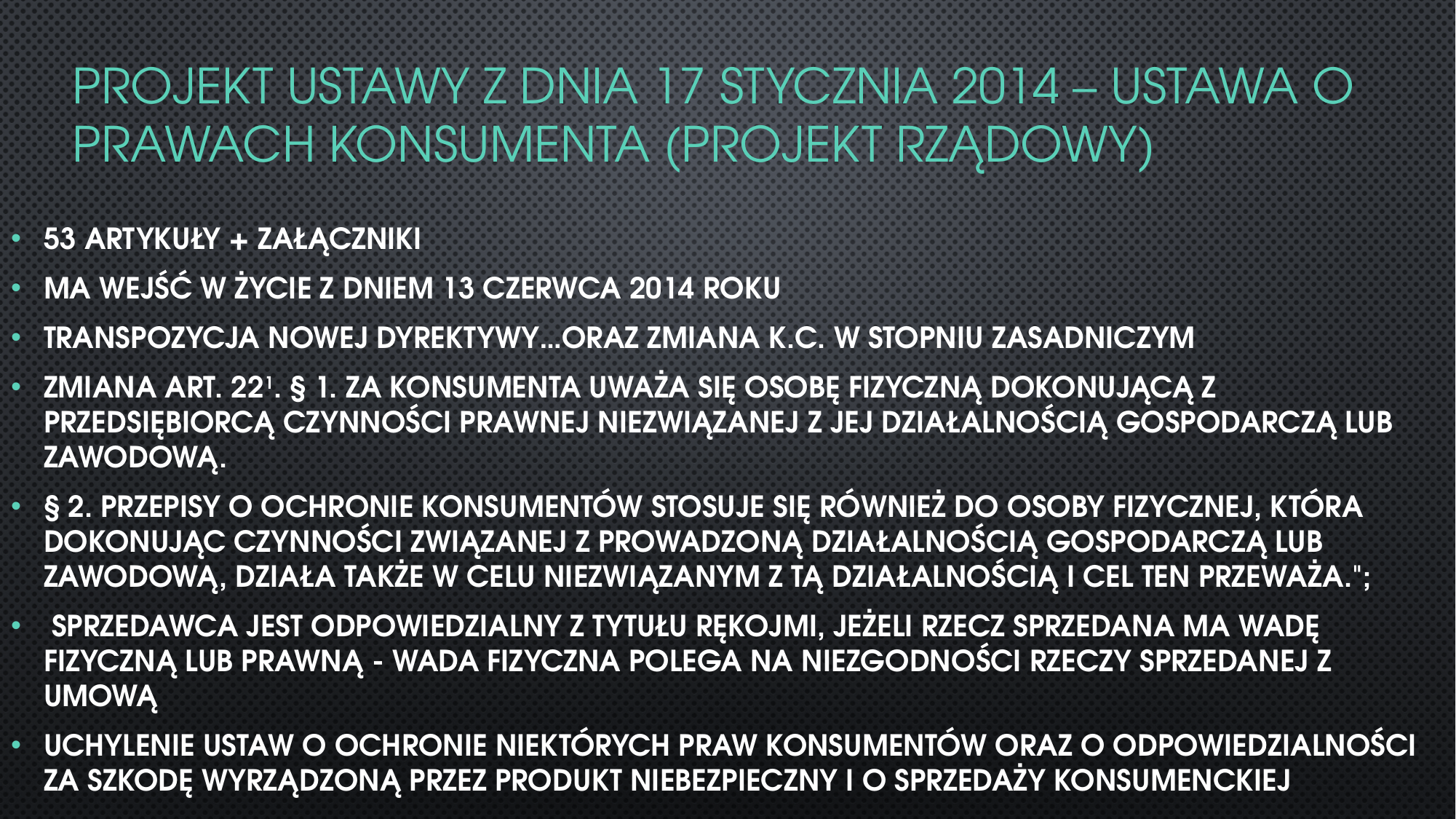

# Projekt ustawy z dnia 17 stycznia 2014 – ustawa o prawach konsumenta (projekt rządowy)
53 artykuły + załączniki
Ma wejść w życie z dniem 13 czerwca 2014 roku
Transpozycja nowej dyrektywy…ORAZ ZMIANA K.C. W STOPNIU ZASADNICZYM
ZMIANA Art. 221. § 1. Za konsumenta uważa się osobę fizyczną dokonującą z przedsiębiorcą czynności prawnej niezwiązanej z jej działalnością gospodarczą lub zawodową.
§ 2. Przepisy o ochronie konsumentów stosuje się również do osoby fizycznej, która dokonując czynności związanej z prowadzoną działalnością gospodarczą lub zawodową, działa także w celu niezwiązanym z tą działalnością i cel ten przeważa.";
 Sprzedawca jest odpowiedzialny z tytułu rękojmi, jeżeli rzecz sprzedana ma wadę fizyczną lub prawną - Wada fizyczna polega na niezgodności rzeczy sprzedanej z umową
Uchylenie ustaw o ochronie niektórych praw konsumentów oraz o odpowiedzialności za szkodę wyrządzoną przez produkt niebezpieczny i o sprzedaży konsumenckiej